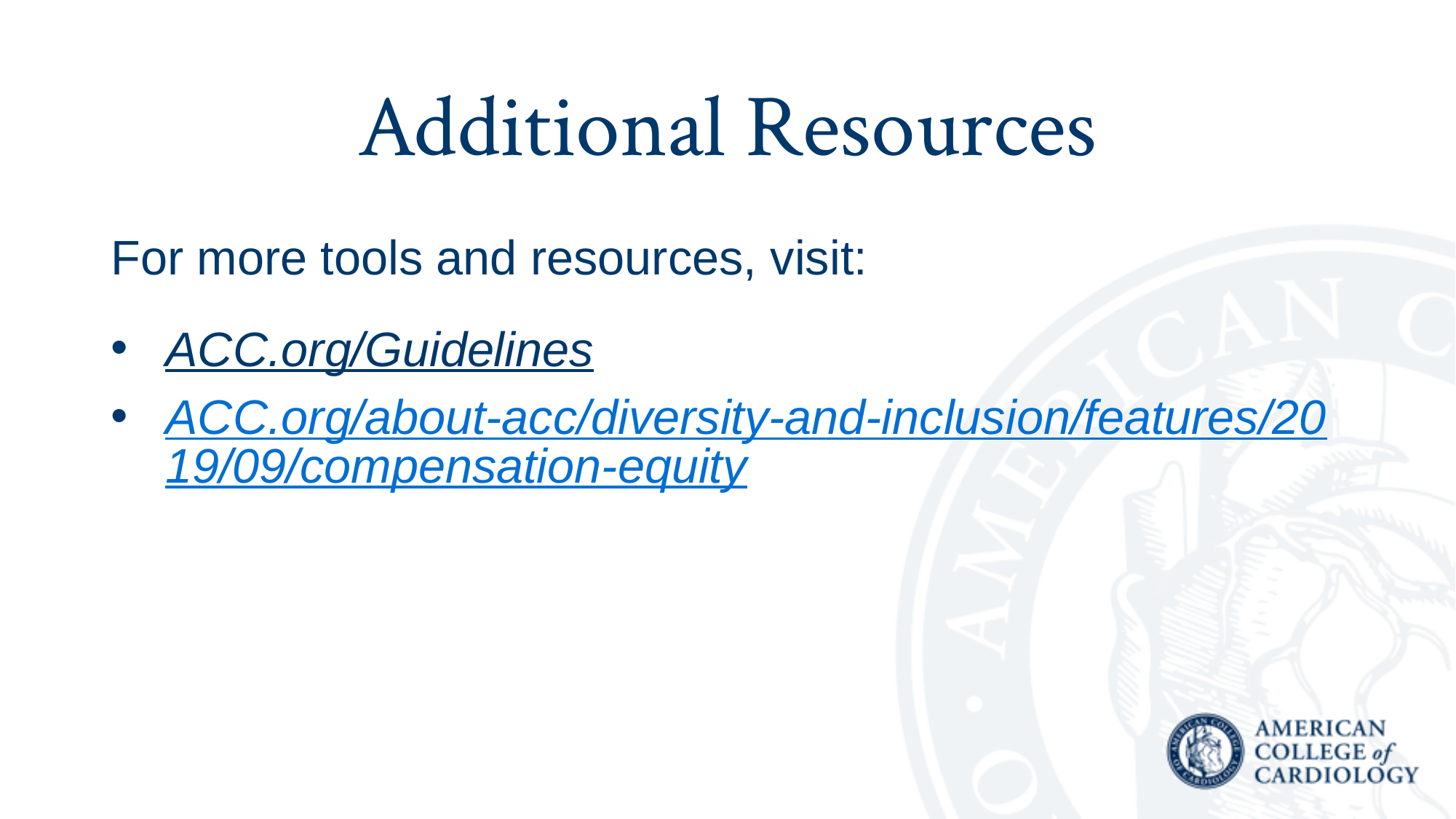

Additional Resources
For more tools and resources, visit:

ACC.org/Guidelines
ACC.org/about-acc/diversity-and-inclusion/features/2019/09/compensation-equity